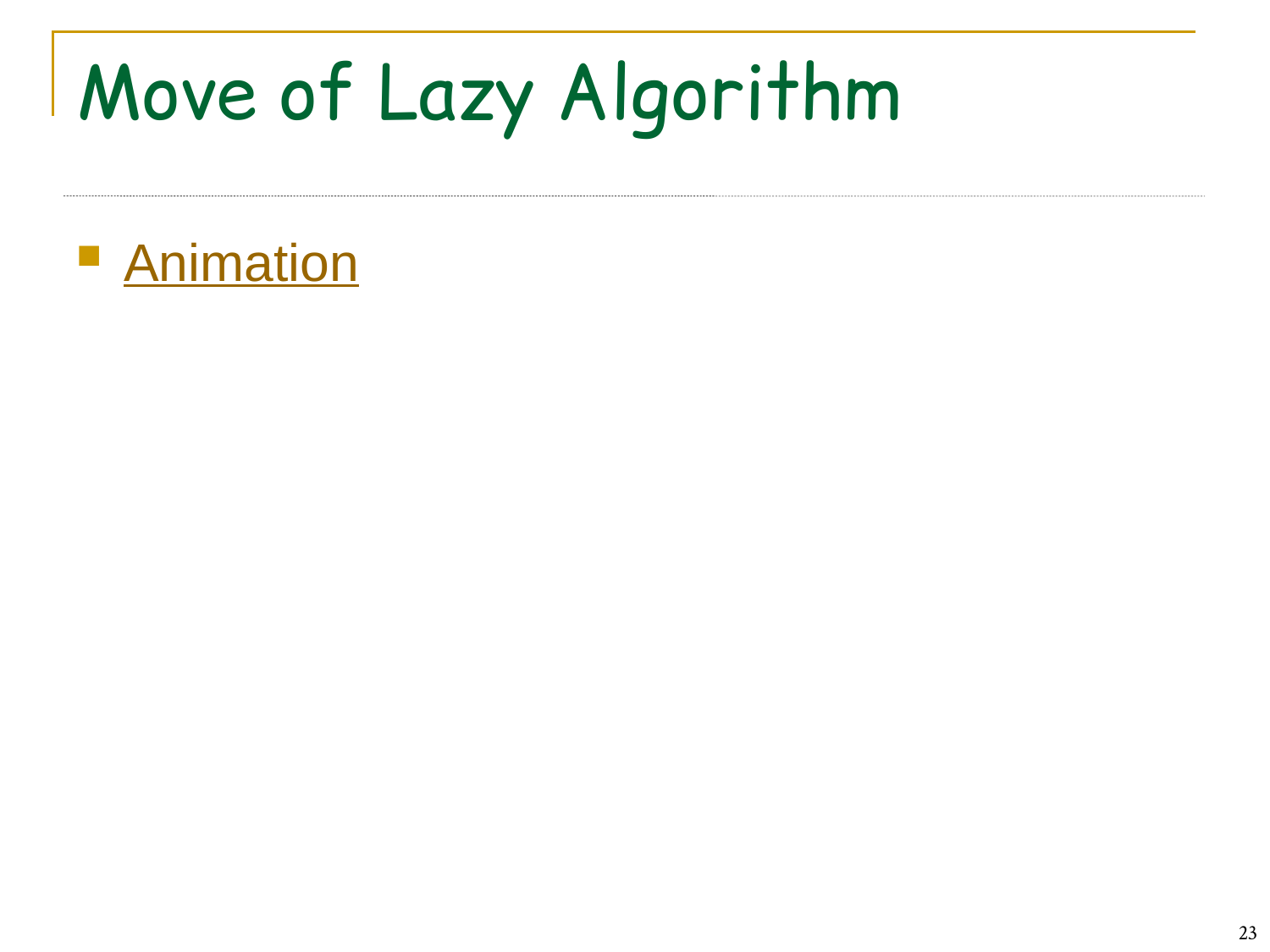

# Move of Lazy Algorithm
Animation
23